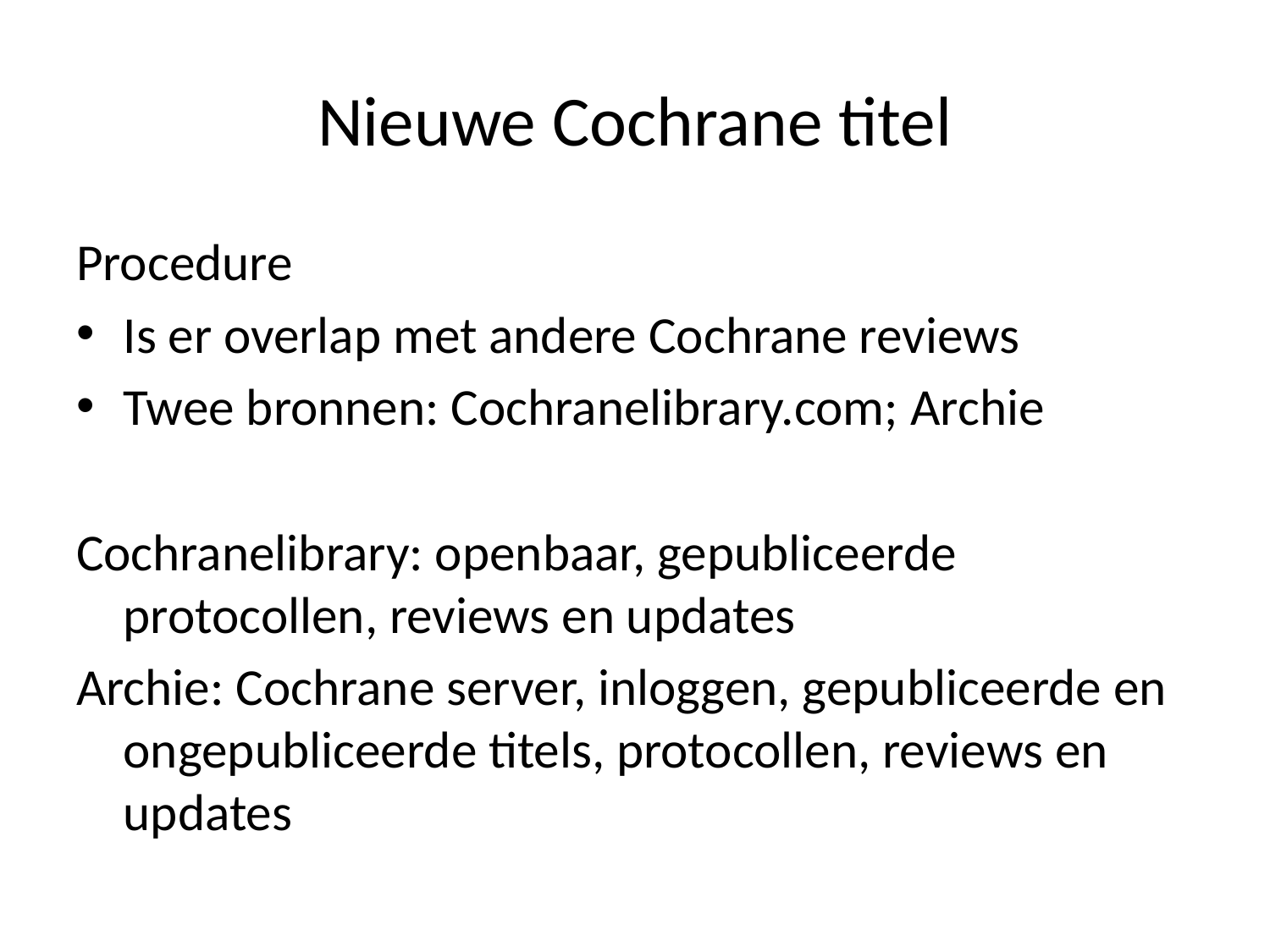

# Nieuwe Cochrane titel
Procedure
Is er overlap met andere Cochrane reviews
Twee bronnen: Cochranelibrary.com; Archie

Cochranelibrary: openbaar, gepubliceerde protocollen, reviews en updates
Archie: Cochrane server, inloggen, gepubliceerde en ongepubliceerde titels, protocollen, reviews en updates